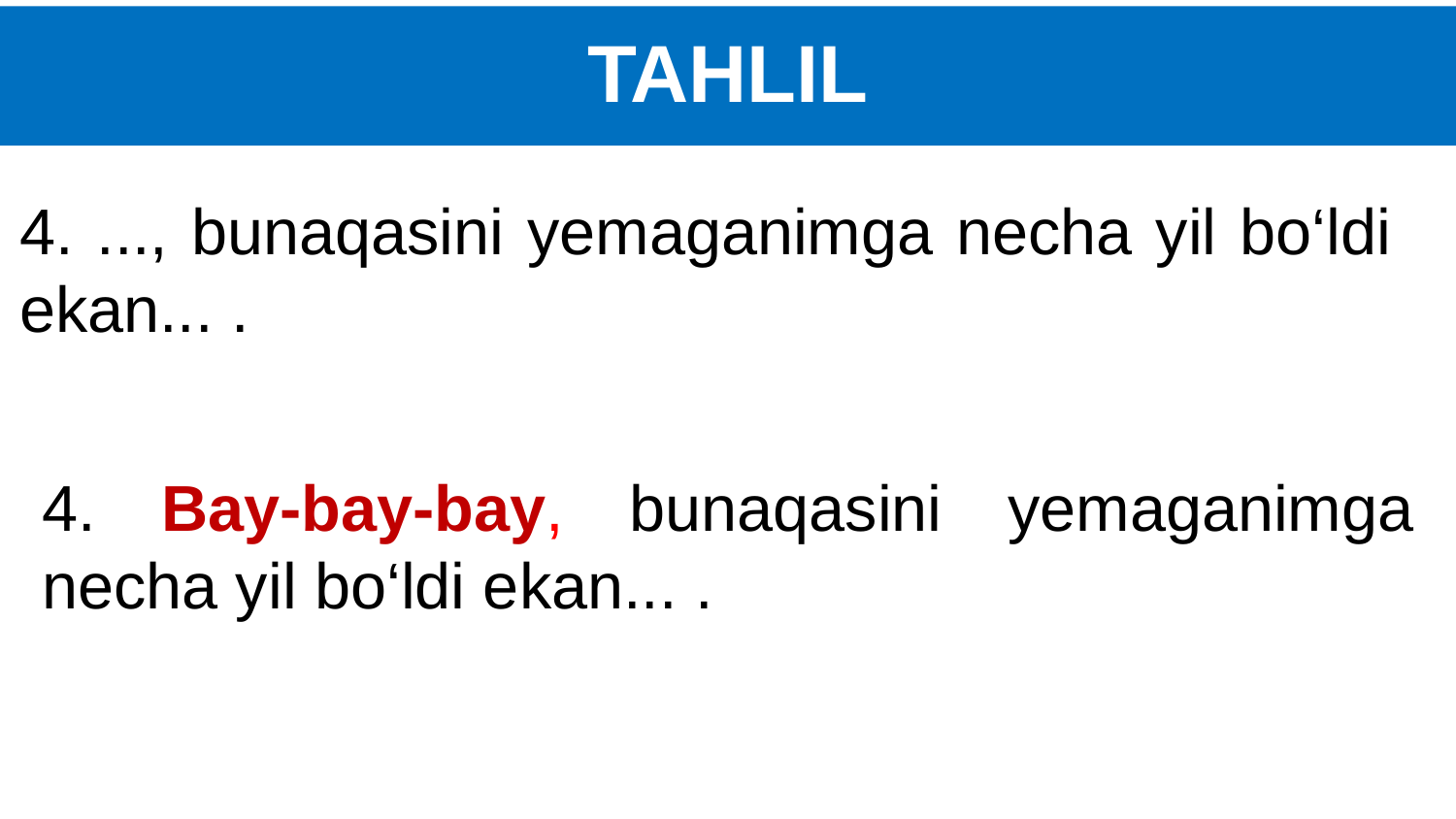

# TAHLIL
4. ..., bunaqasini yemaganimga necha yil bo‘ldi ekan... .
4. Bay-bay-bay, bunaqasini yemaganimga necha yil bo‘ldi ekan... .